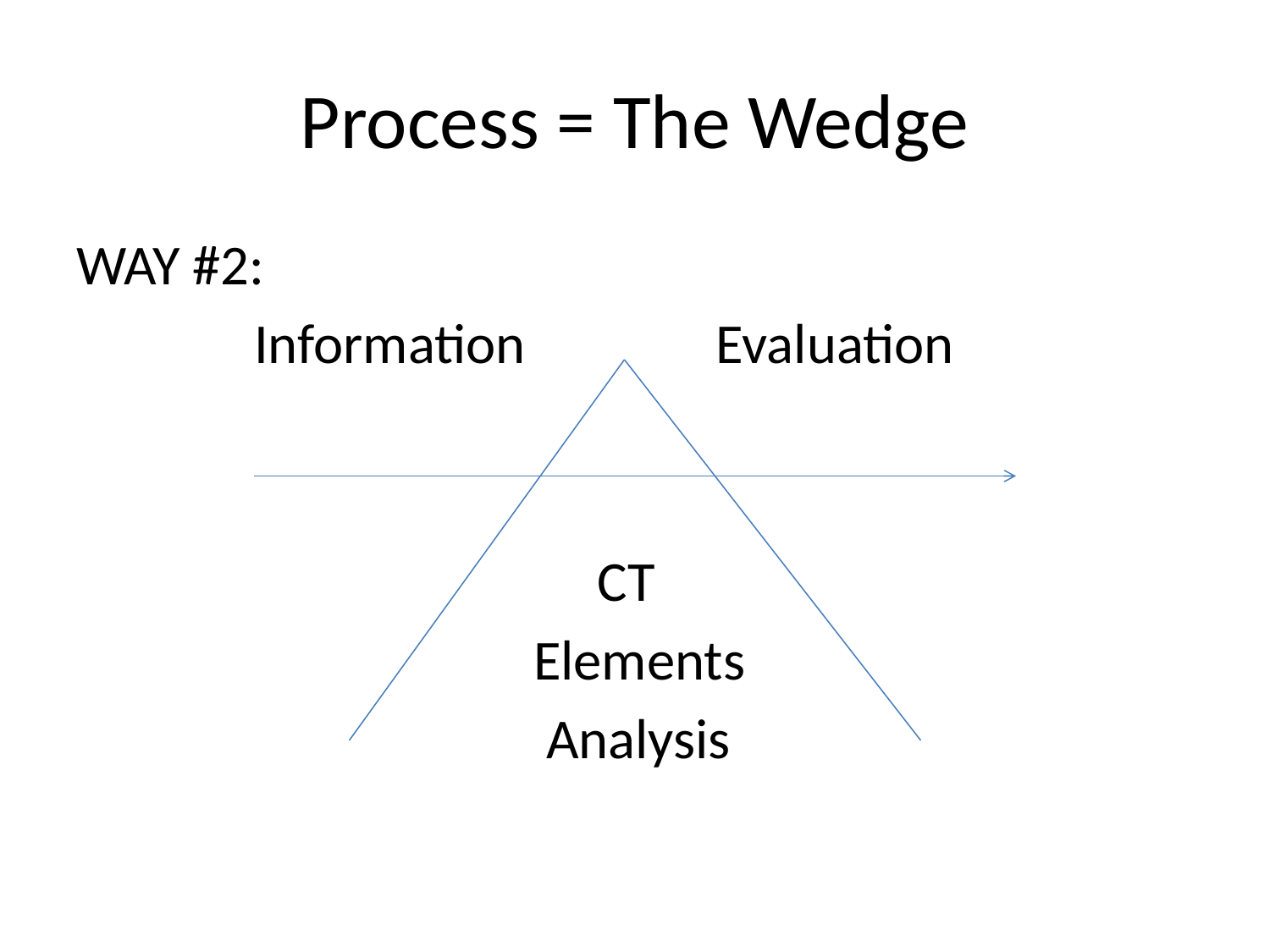

# Process = The Wedge
WAY #2:
              Information               Evaluation

                                         CT
                                    Elements
                                     Analysis